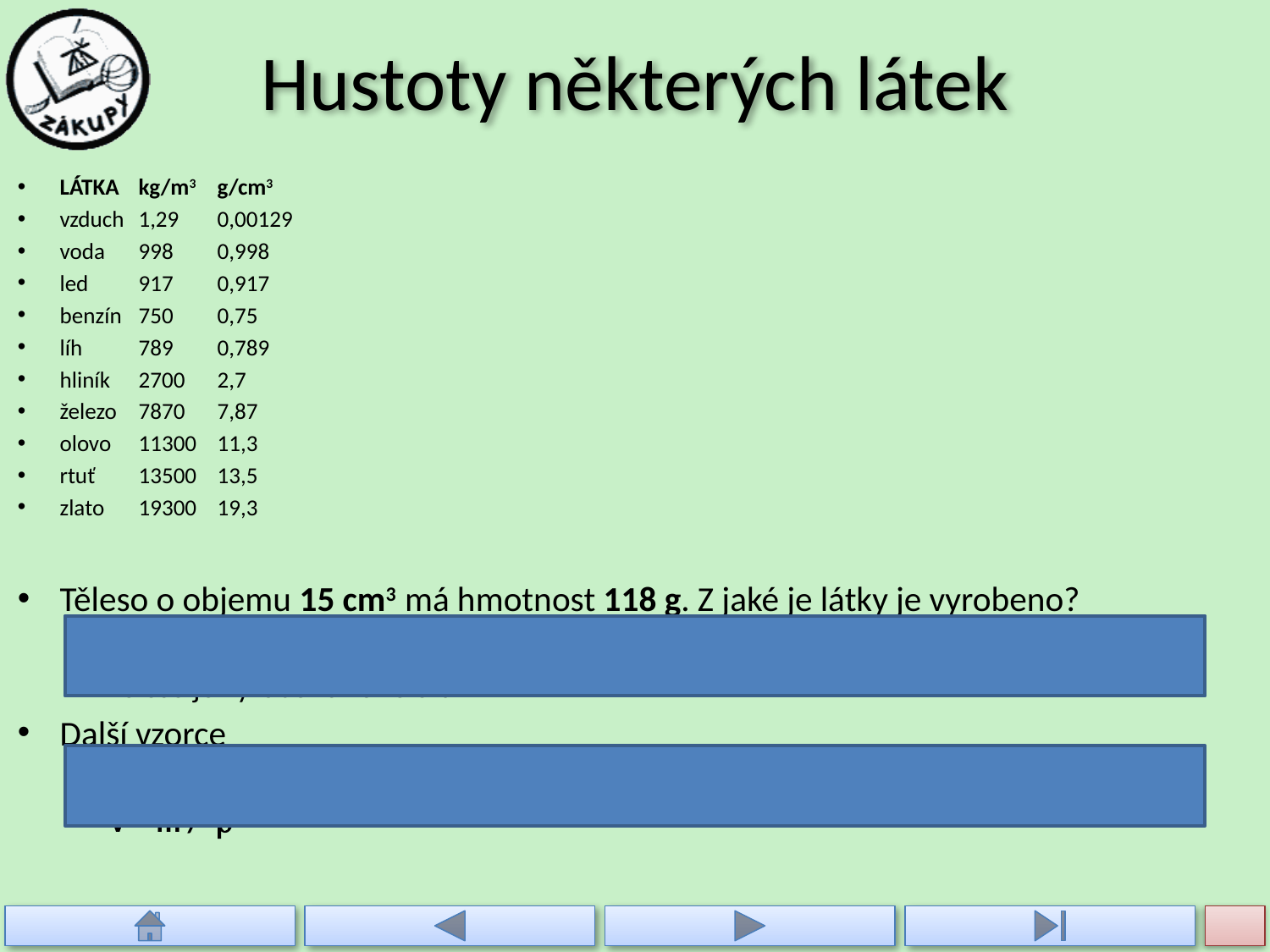

# Hustoty některých látek
LÁTKA	kg/m3	g/cm3
vzduch		1,29	0,00129
voda		998	0,998
led		917	0,917
benzín		750	0,75
líh		789	0,789
hliník		2700	2,7
železo		7870	7,87
olovo		11300	11,3
rtuť		13500	13,5
zlato		19300	19,3

Těleso o objemu 15 cm3  má hmotnost 118 g. Z jaké je látky je vyrobeno?
ρ = m/V = 118/15 = 7,866 g/cm3
Těleso je vyrobeno ze železa
Další vzorce
m = ρ . V
V = m / ρ